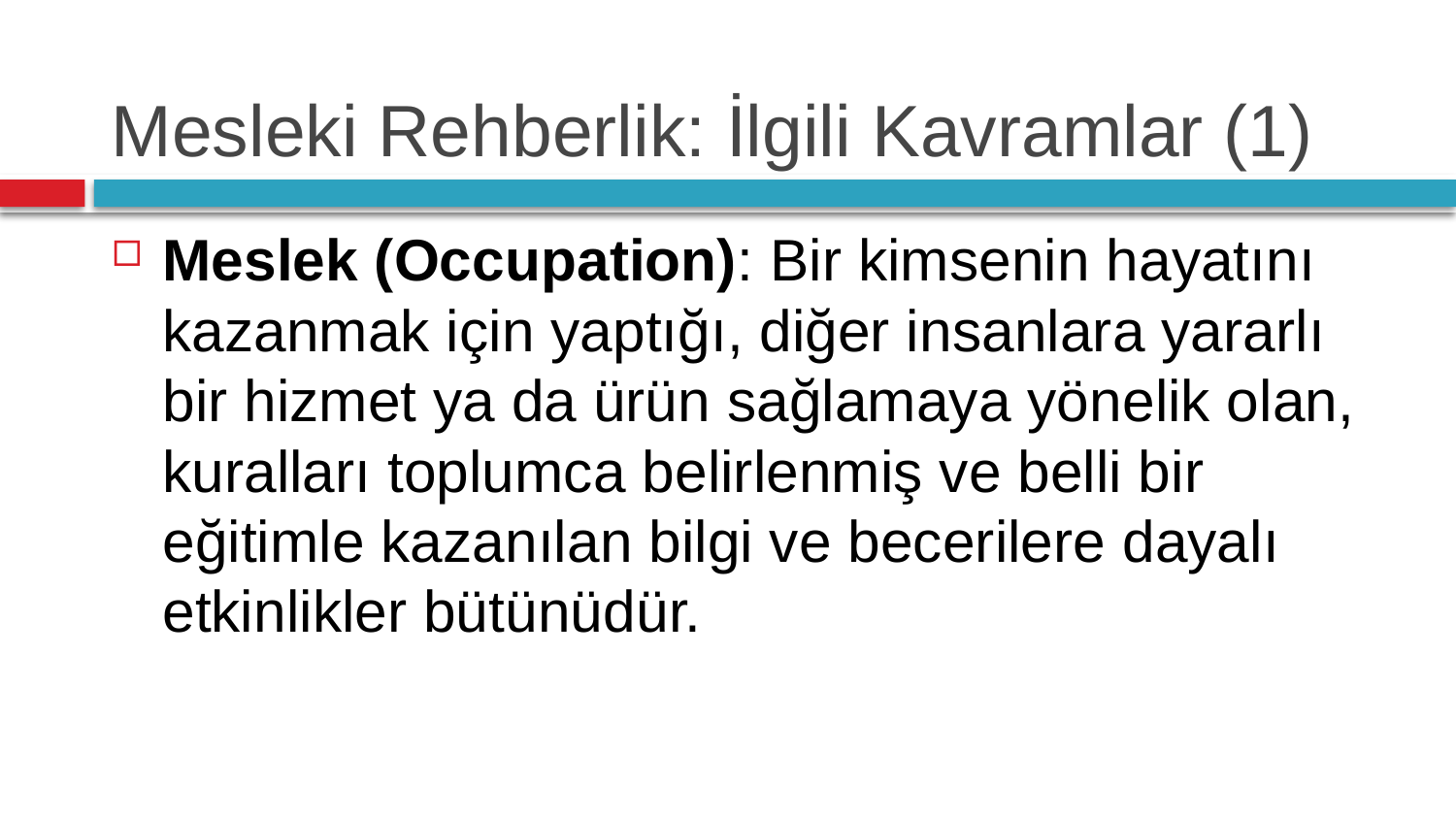

# Mesleki Rehberlik: İlgili Kavramlar (1)
Meslek (Occupation): Bir kimsenin hayatını kazanmak için yaptığı, diğer insanlara yararlı bir hizmet ya da ürün sağlamaya yönelik olan, kuralları toplumca belirlenmiş ve belli bir eğitimle kazanılan bilgi ve becerilere dayalı etkinlikler bütünüdür.